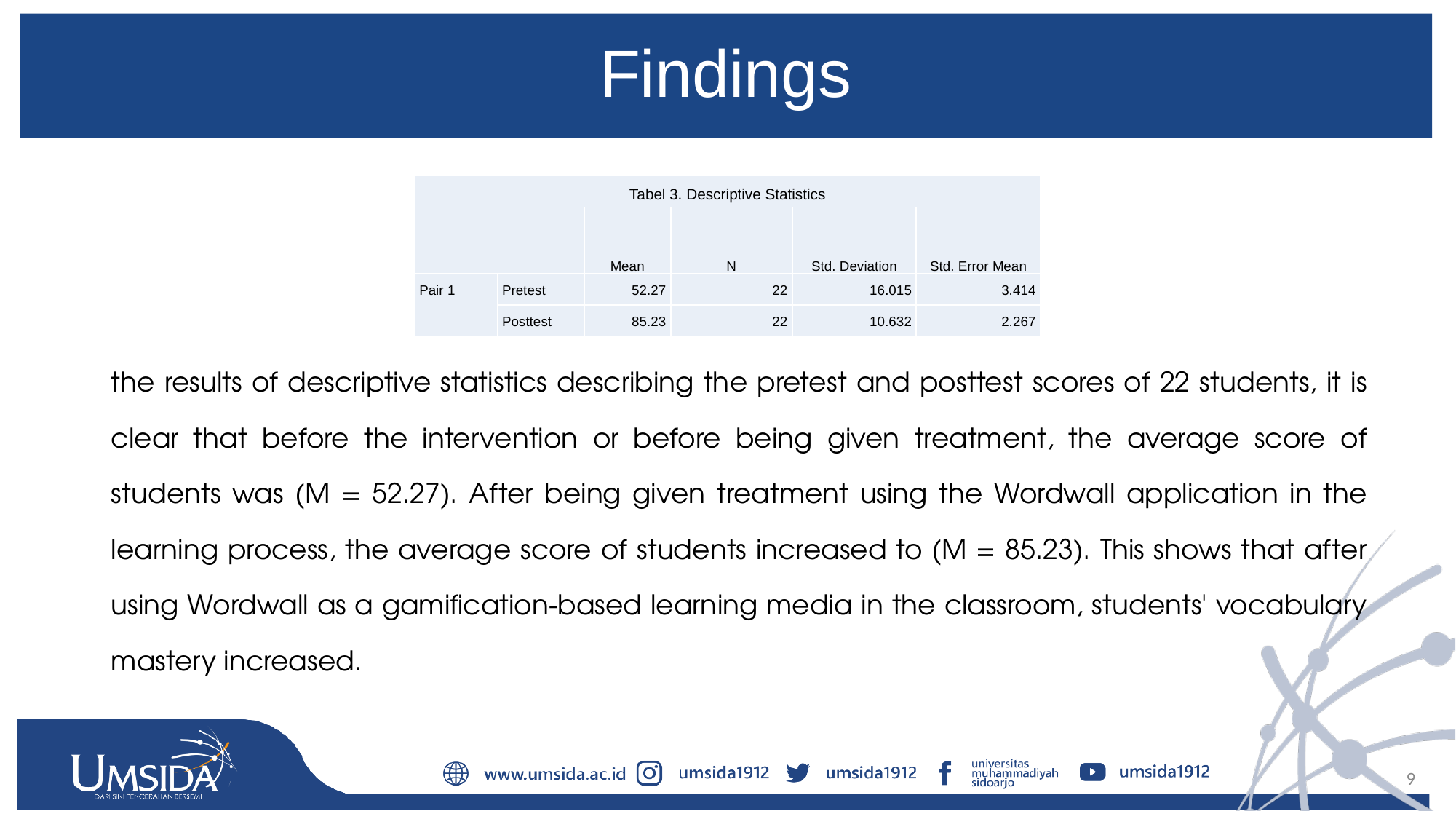

# Findings
| Tabel 3. Descriptive Statistics |  |  |  |  |  |
| --- | --- | --- | --- | --- | --- |
|  |  | Mean | N | Std. Deviation | Std. Error Mean |
| Pair 1 | Pretest | 52.27 | 22 | 16.015 | 3.414 |
|  | Posttest | 85.23 | 22 | 10.632 | 2.267 |
the results of descriptive statistics describing the pretest and posttest scores of 22 students, it is clear that before the intervention or before being given treatment, the average score of students was (M = 52.27). After being given treatment using the Wordwall application in the learning process, the average score of students increased to (M = 85.23). This shows that after using Wordwall as a gamification-based learning media in the classroom, students' vocabulary mastery increased.